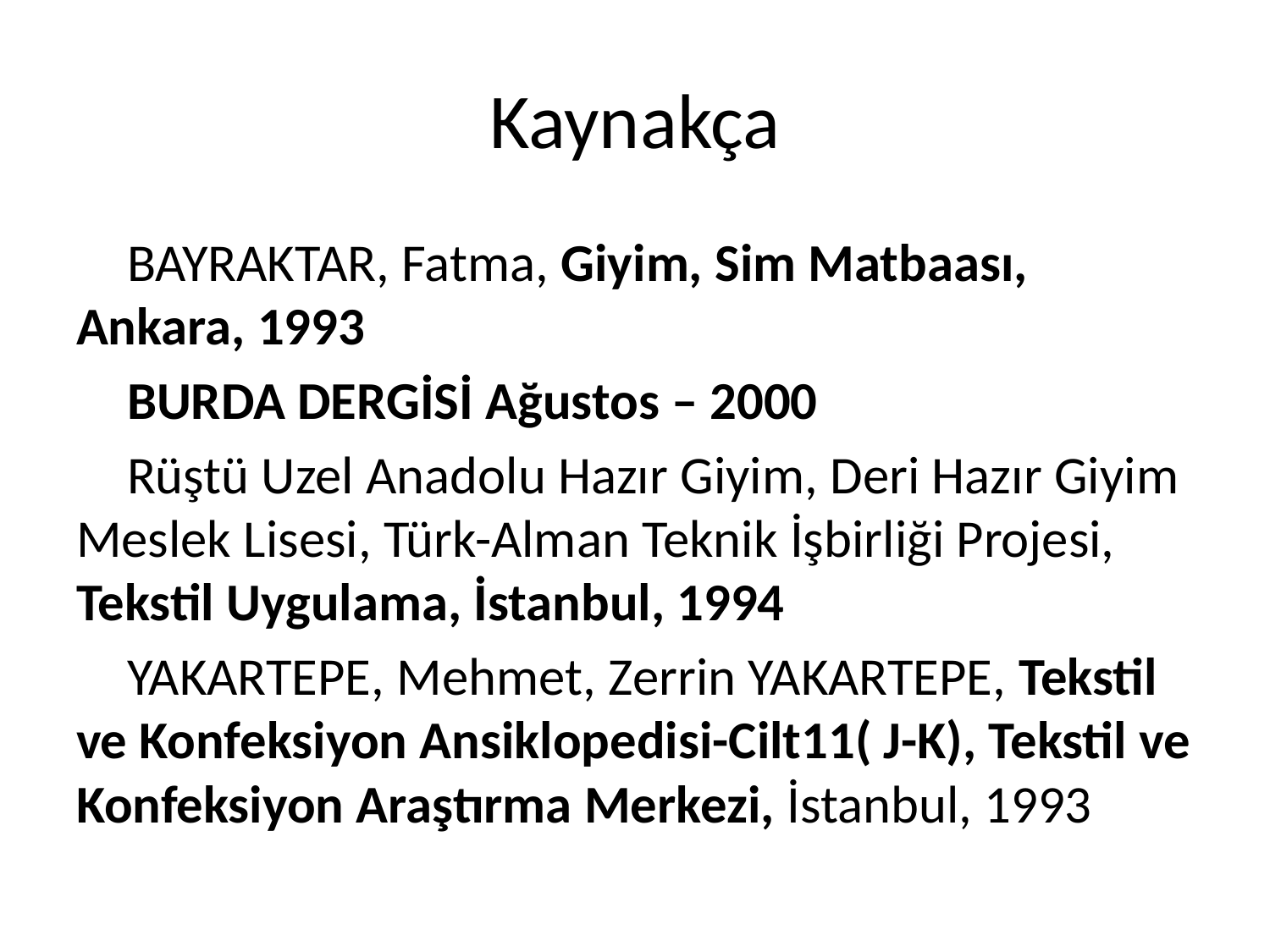

# Kaynakça
BAYRAKTAR, Fatma, Giyim, Sim Matbaası, Ankara, 1993
BURDA DERGİSİ Ağustos – 2000
Rüştü Uzel Anadolu Hazır Giyim, Deri Hazır Giyim Meslek Lisesi, Türk-Alman Teknik İşbirliği Projesi, Tekstil Uygulama, İstanbul, 1994
YAKARTEPE, Mehmet, Zerrin YAKARTEPE, Tekstil ve Konfeksiyon Ansiklopedisi-Cilt11( J-K), Tekstil ve Konfeksiyon Araştırma Merkezi, İstanbul, 1993